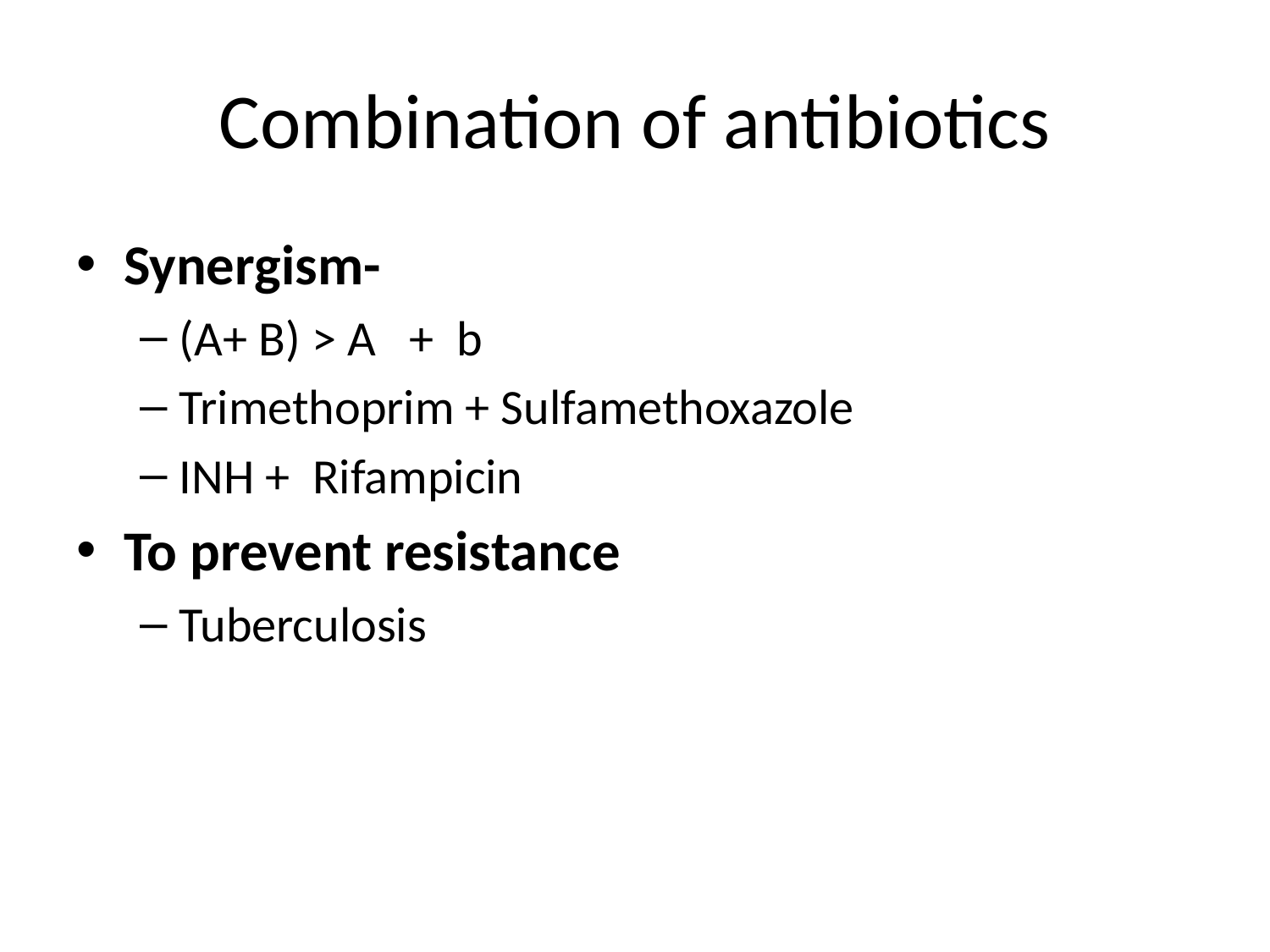

# Combination of antibiotics
Synergism-
(A+ B) > A   +  b
Trimethoprim + Sulfamethoxazole
INH +  Rifampicin
To prevent resistance
Tuberculosis